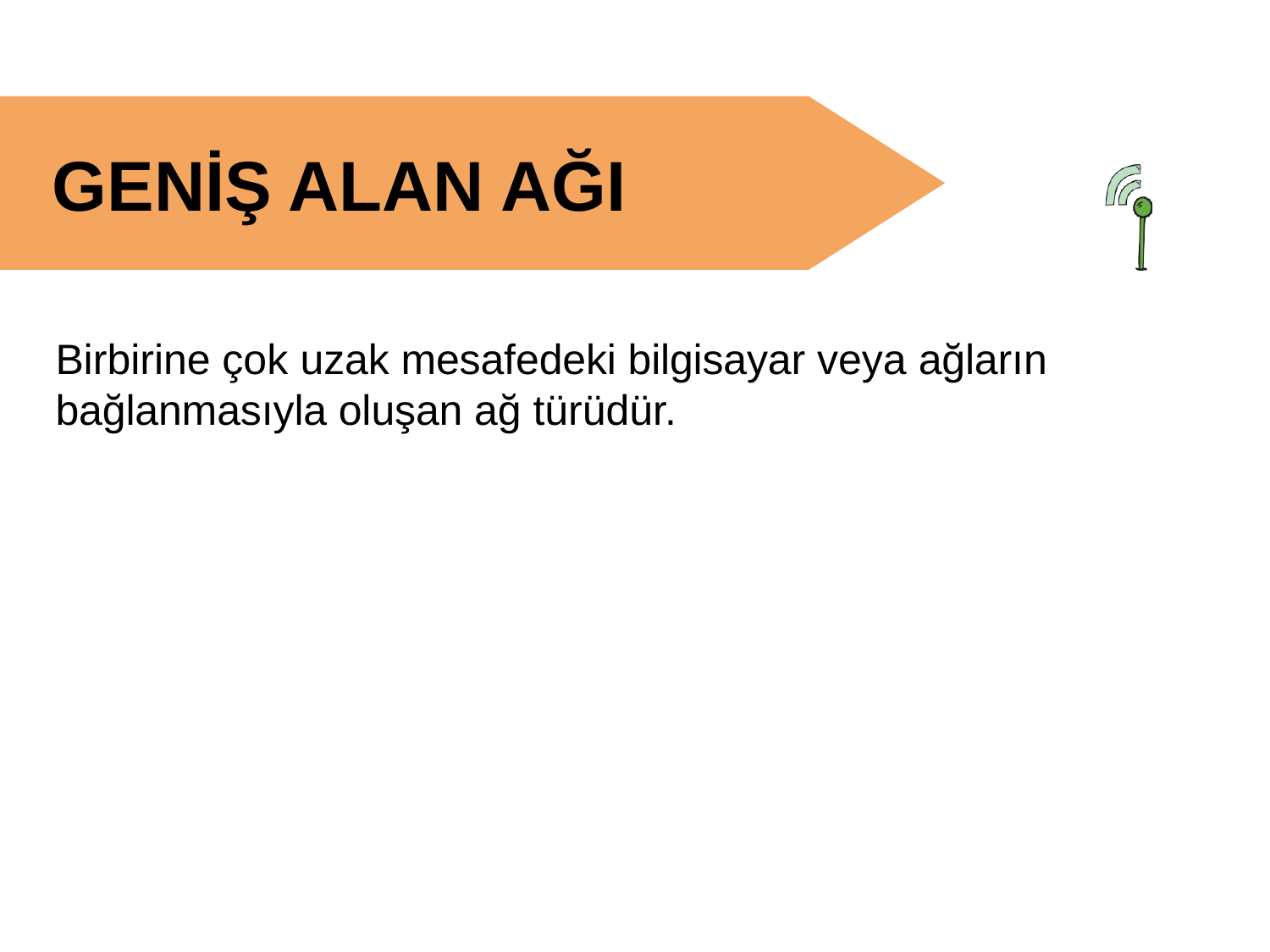

GENİŞ ALAN AĞI

Birbirine çok uzak mesafedeki bilgisayar veya ağların  bağlanmasıyla oluşan ağ türüdür.